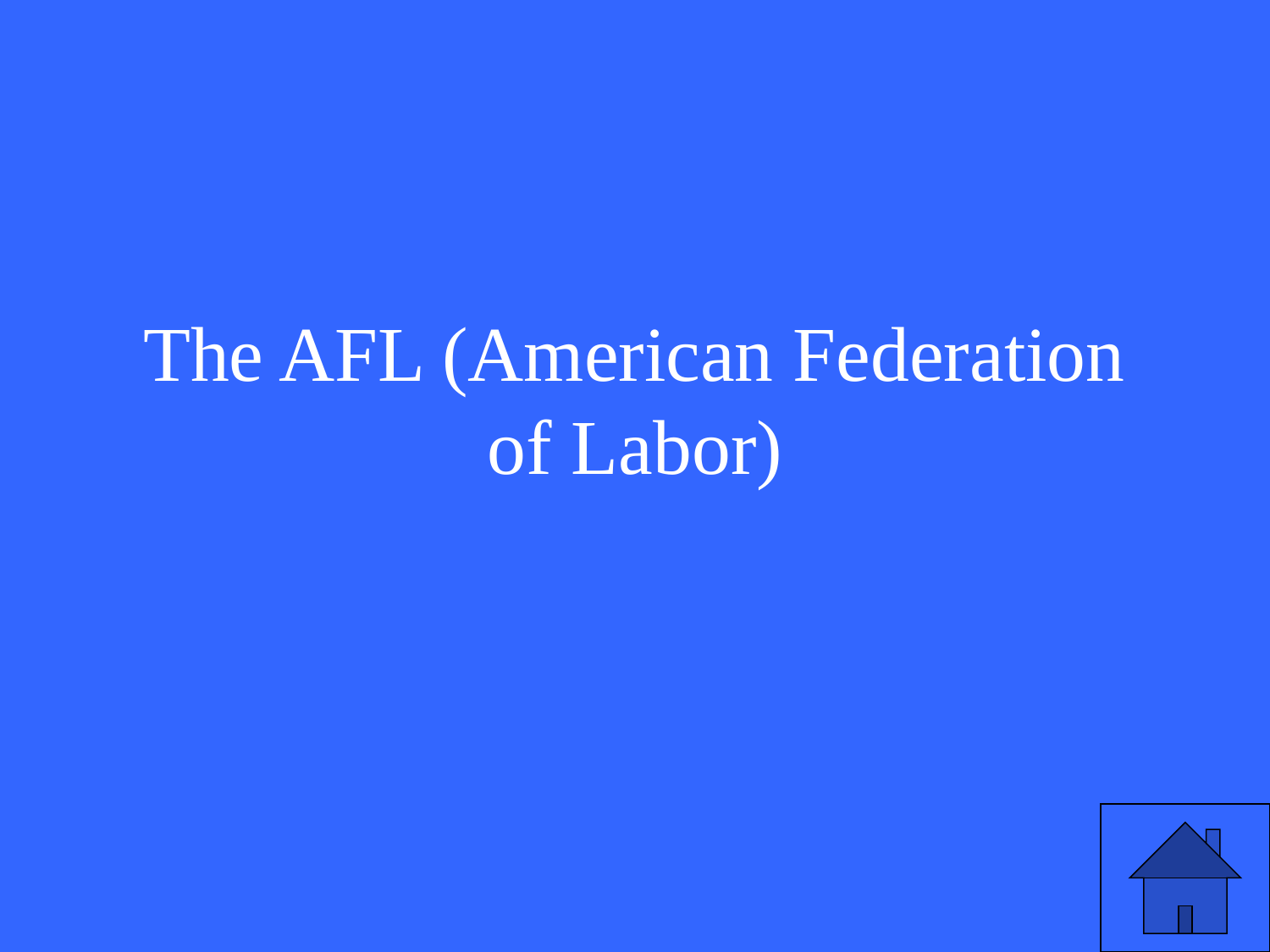

# The AFL (American Federation of Labor)